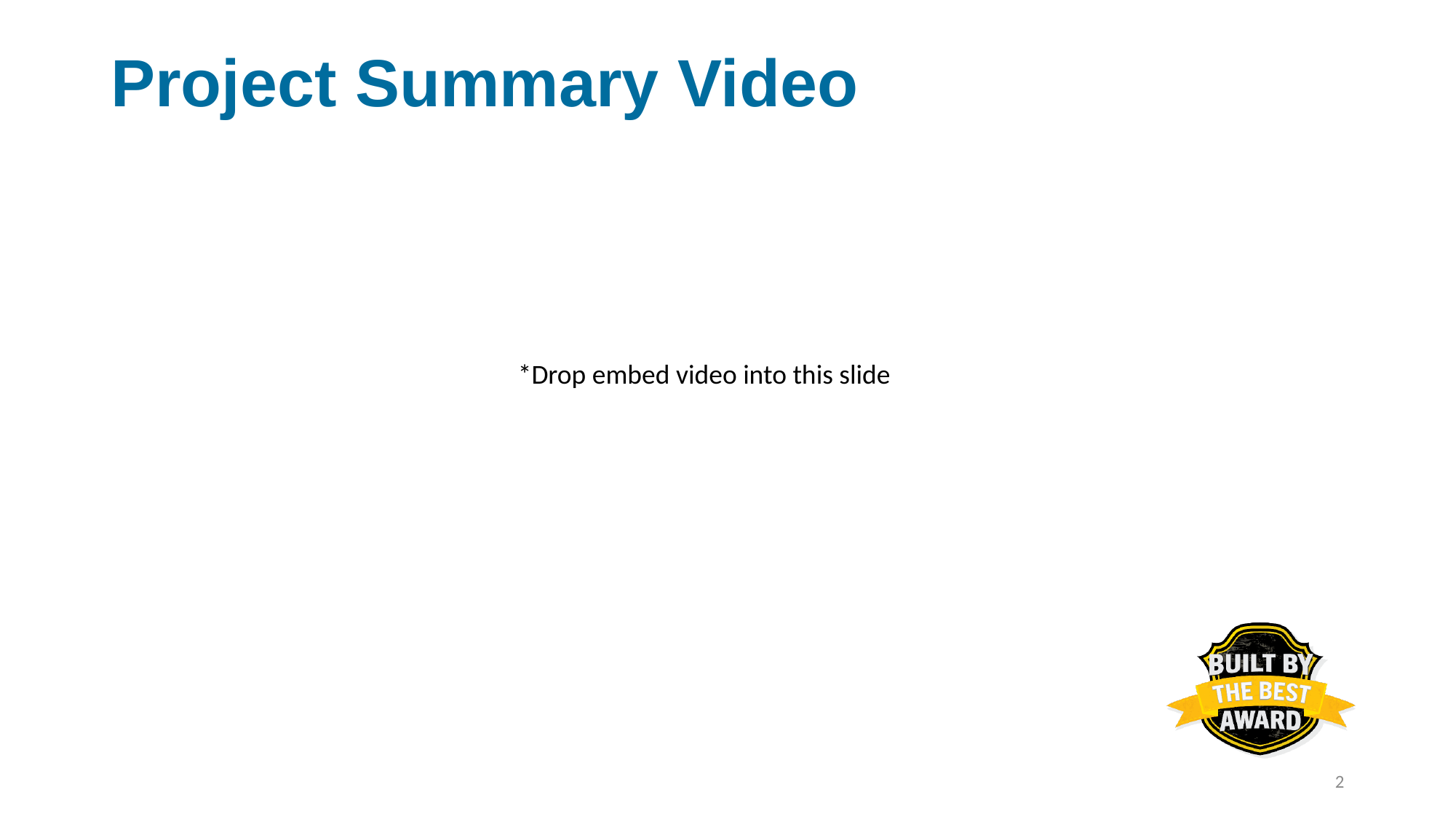

Project Summary Video
*Drop embed video into this slide
2